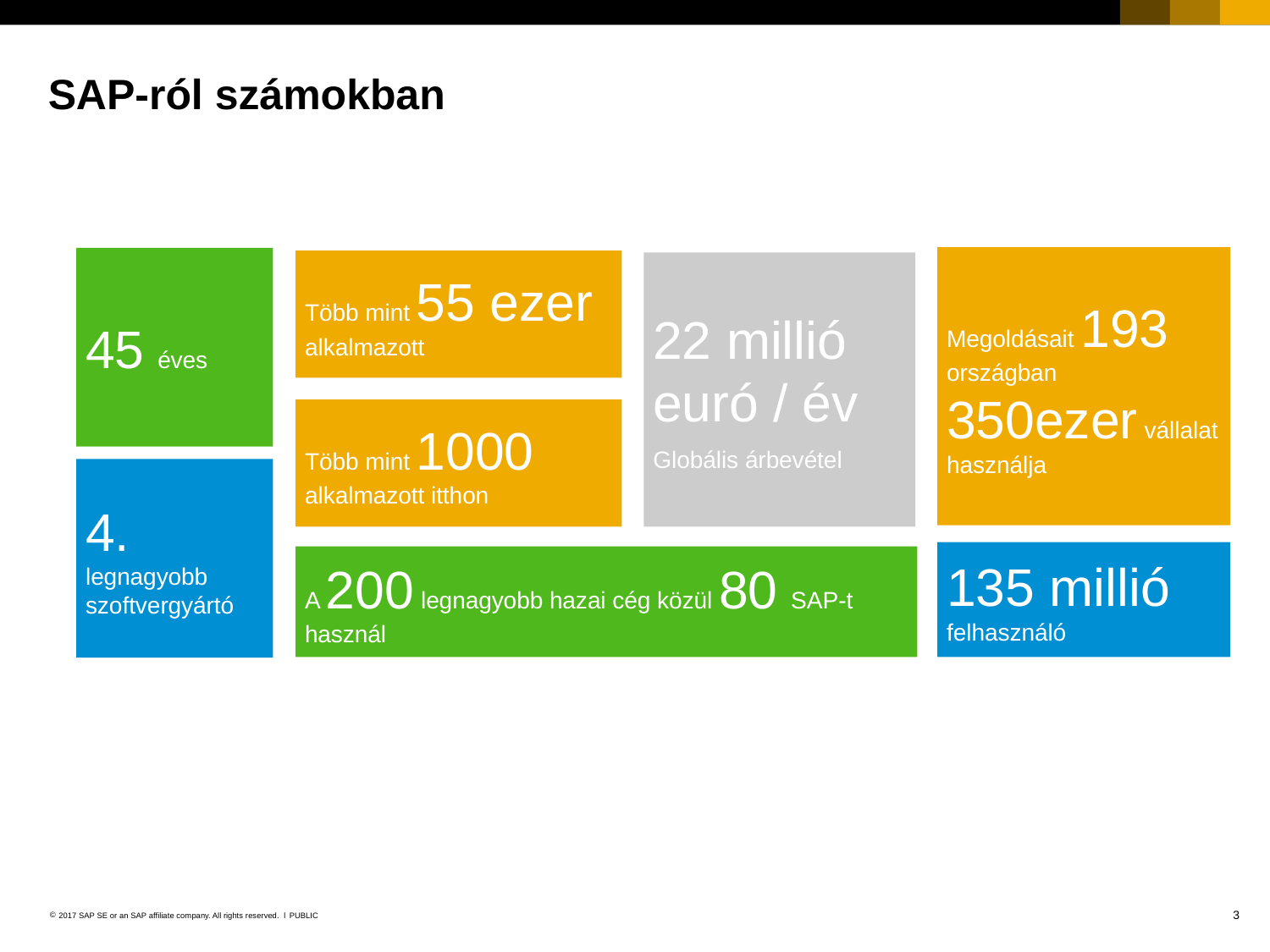

# SAP-ról számokban
Megoldásait 193 országban 350ezer vállalat használja
45 éves
Több mint 55 ezer alkalmazott
22 millió    euró / év
Globális árbevétel
Több mint 1000 alkalmazott itthon
4. legnagyobb szoftvergyártó
135 millió felhasználó
A 200 legnagyobb hazai cég közül 80  SAP-t használ